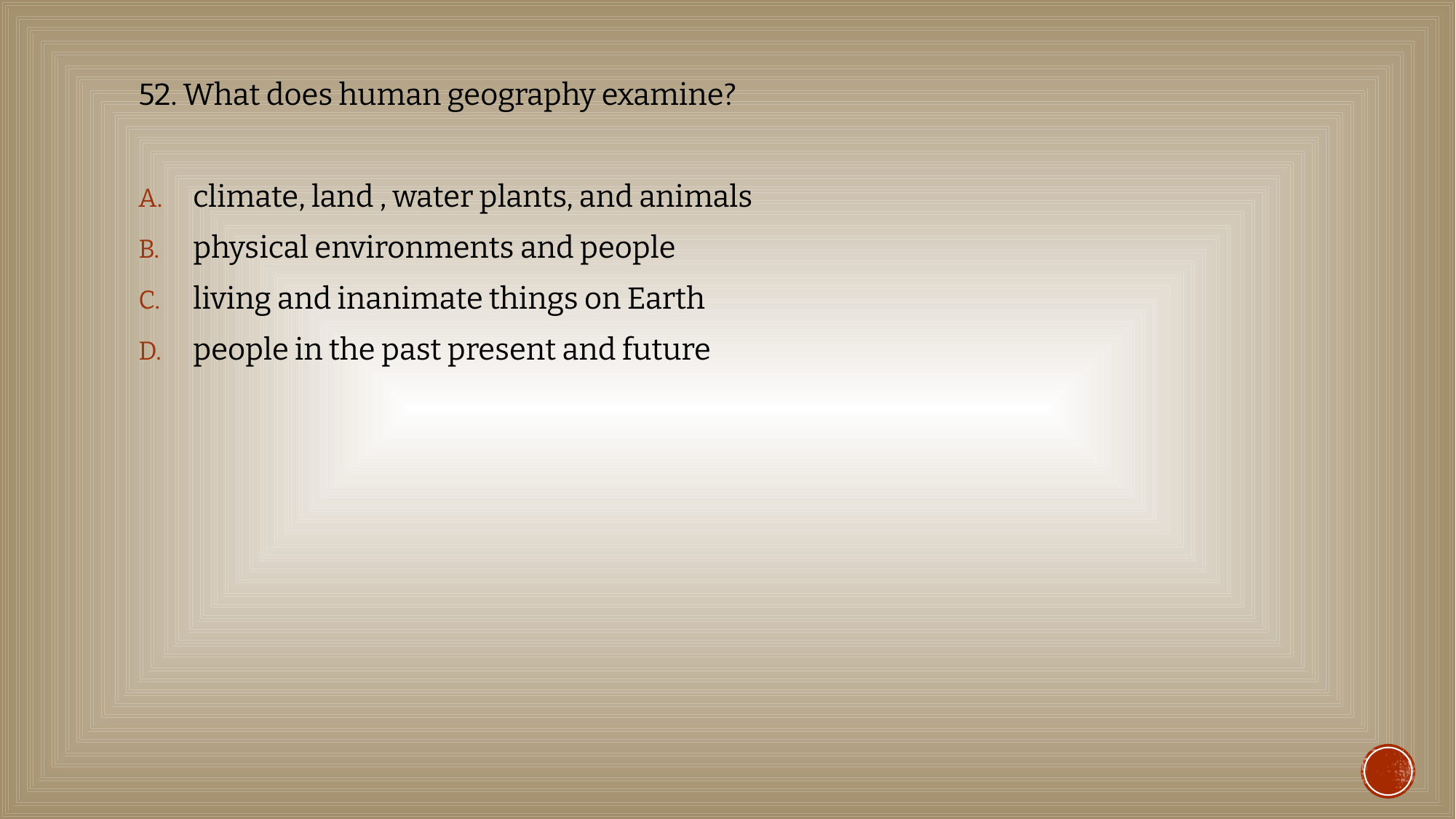

#
52. What does human geography examine?

climate, land , water plants, and animals
physical environments and people
living and inanimate things on Earth
people in the past present and future